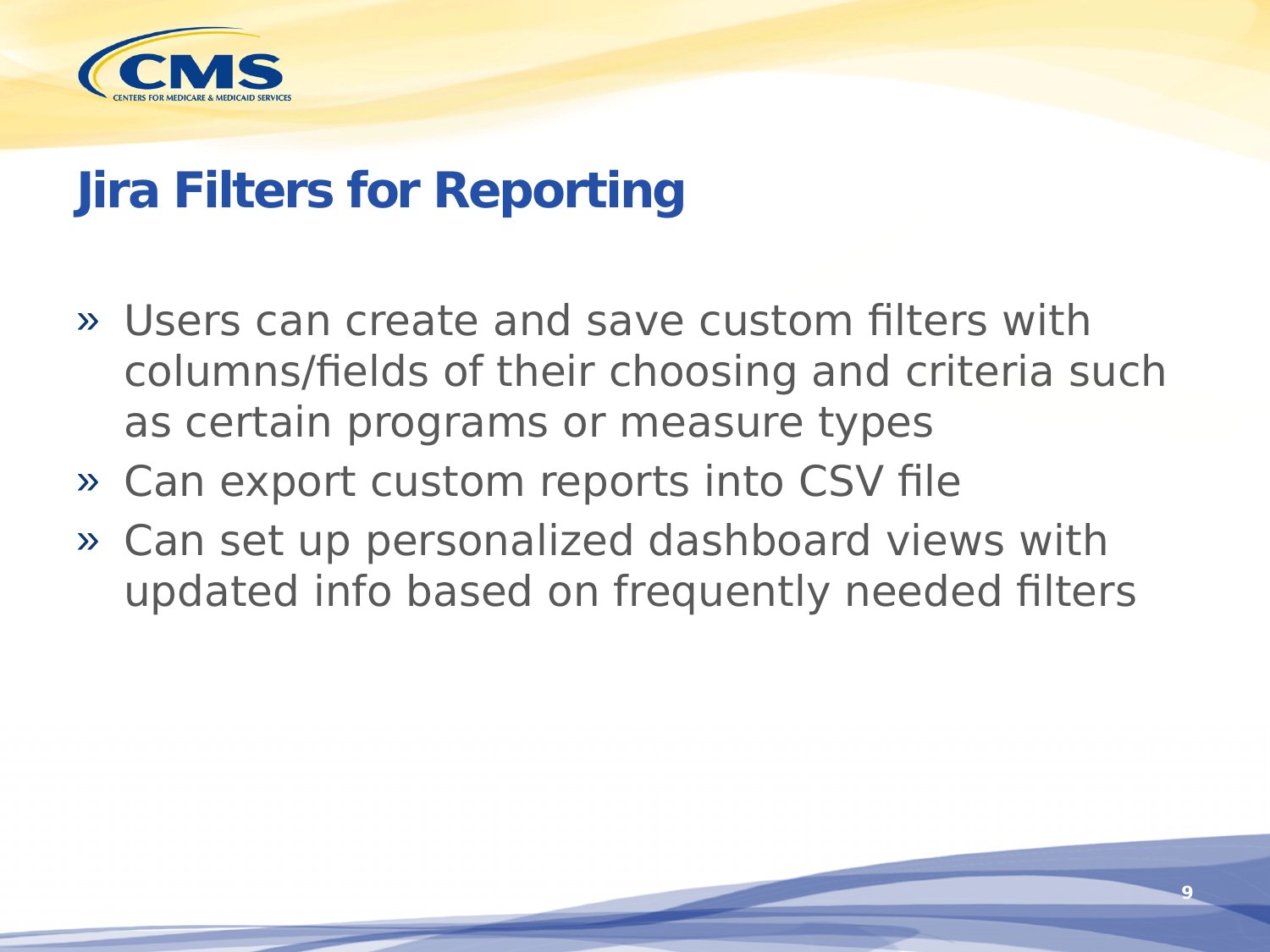

# Jira Filters for Reporting
Users can create and save custom filters with columns/fields of their choosing and criteria such as certain programs or measure types
Can export custom reports into CSV file
Can set up personalized dashboard views with updated info based on frequently needed filters

9